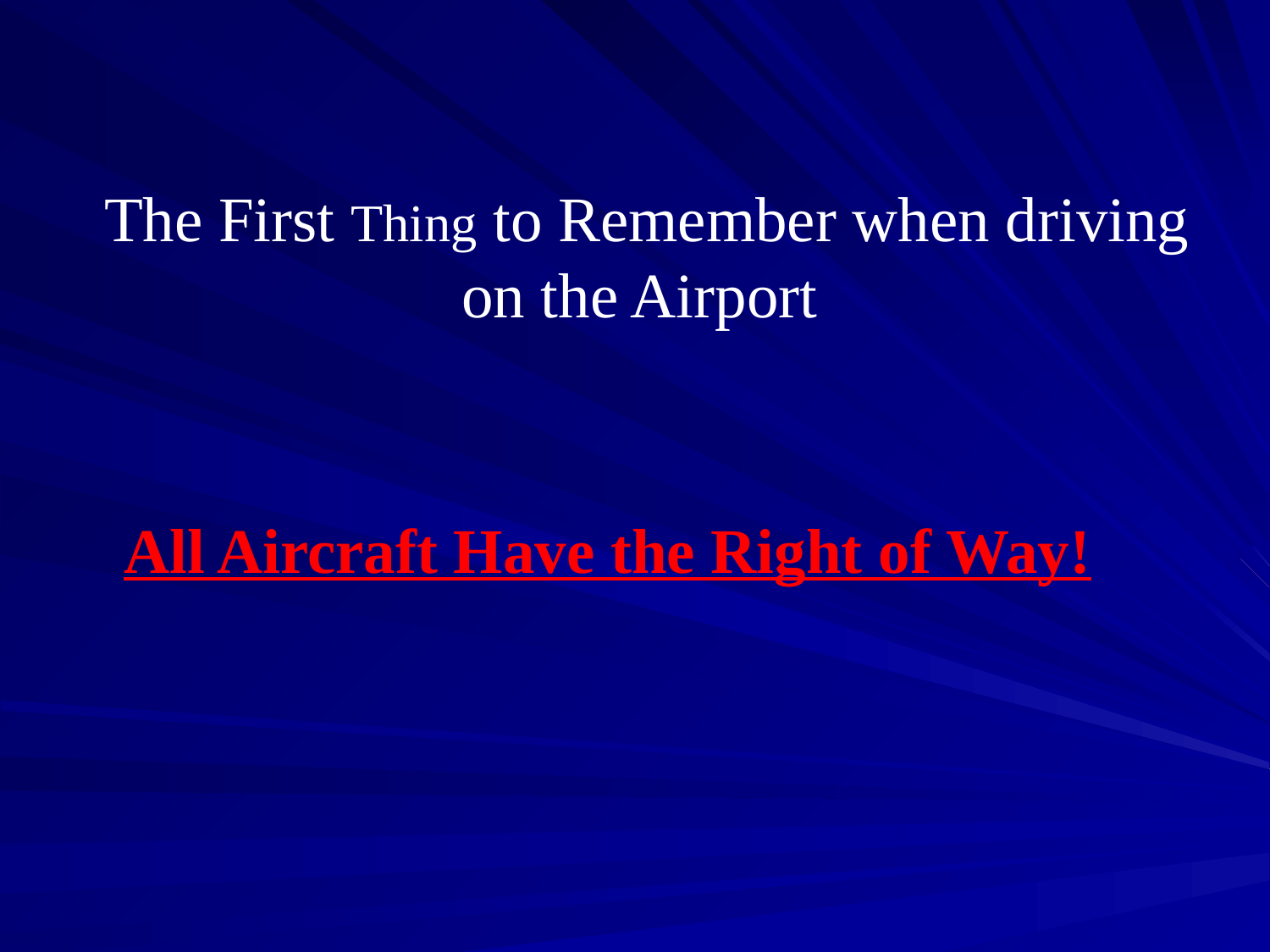

# The First Thing to Remember when driving on the Airport

All Aircraft Have the Right of Way!